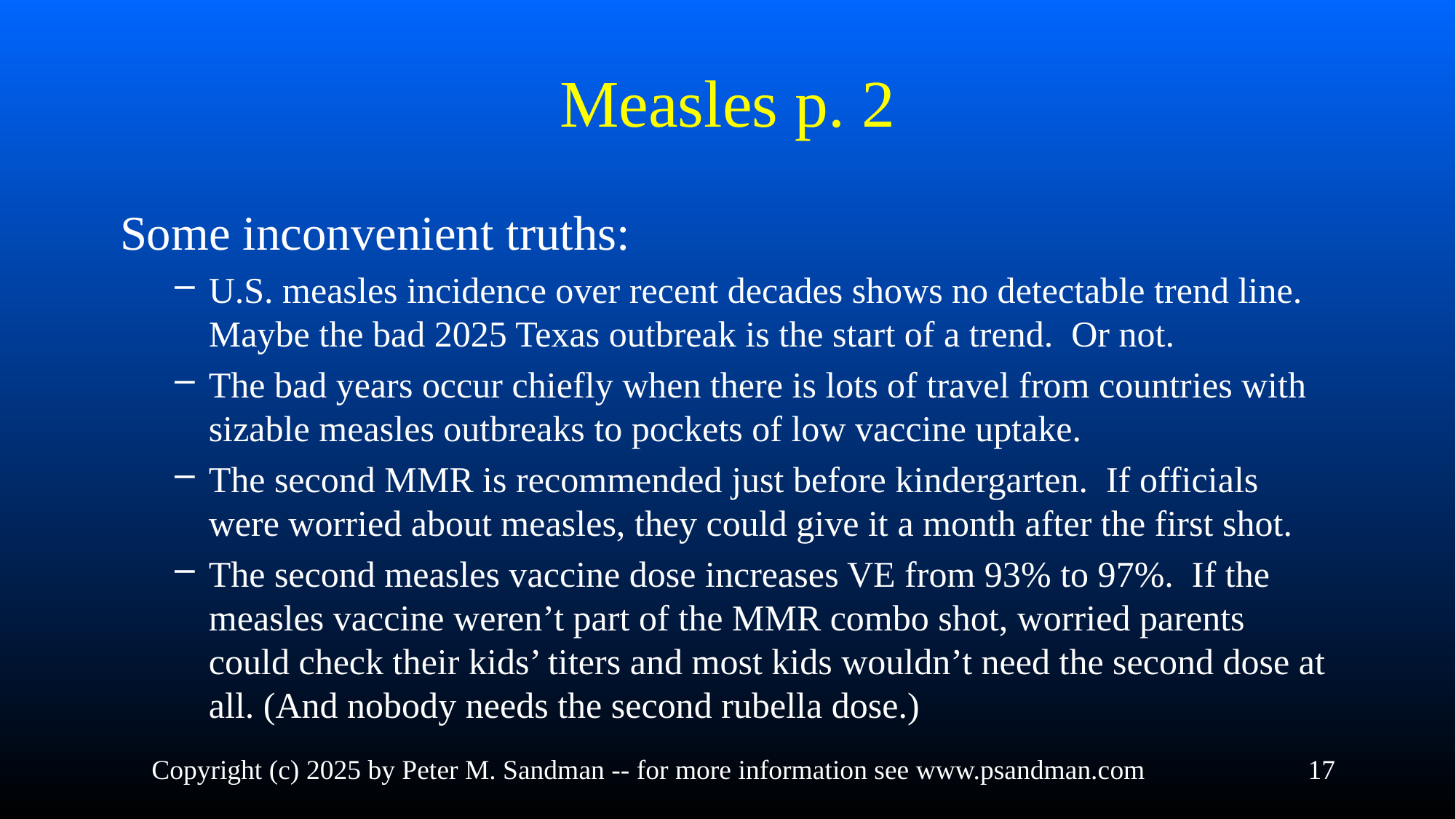

# Measles p. 2
Some inconvenient truths:
U.S. measles incidence over recent decades shows no detectable trend line.  Maybe the bad 2025 Texas outbreak is the start of a trend.  Or not.
The bad years occur chiefly when there is lots of travel from countries with sizable measles outbreaks to pockets of low vaccine uptake.
The second MMR is recommended just before kindergarten.  If officials were worried about measles, they could give it a month after the first shot.
The second measles vaccine dose increases VE from 93% to 97%.  If the measles vaccine weren’t part of the MMR combo shot, worried parents could check their kids’ titers and most kids wouldn’t need the second dose at all. (And nobody needs the second rubella dose.)

Copyright (c) 2025 by Peter M. Sandman -- for more information see www.psandman.com
17